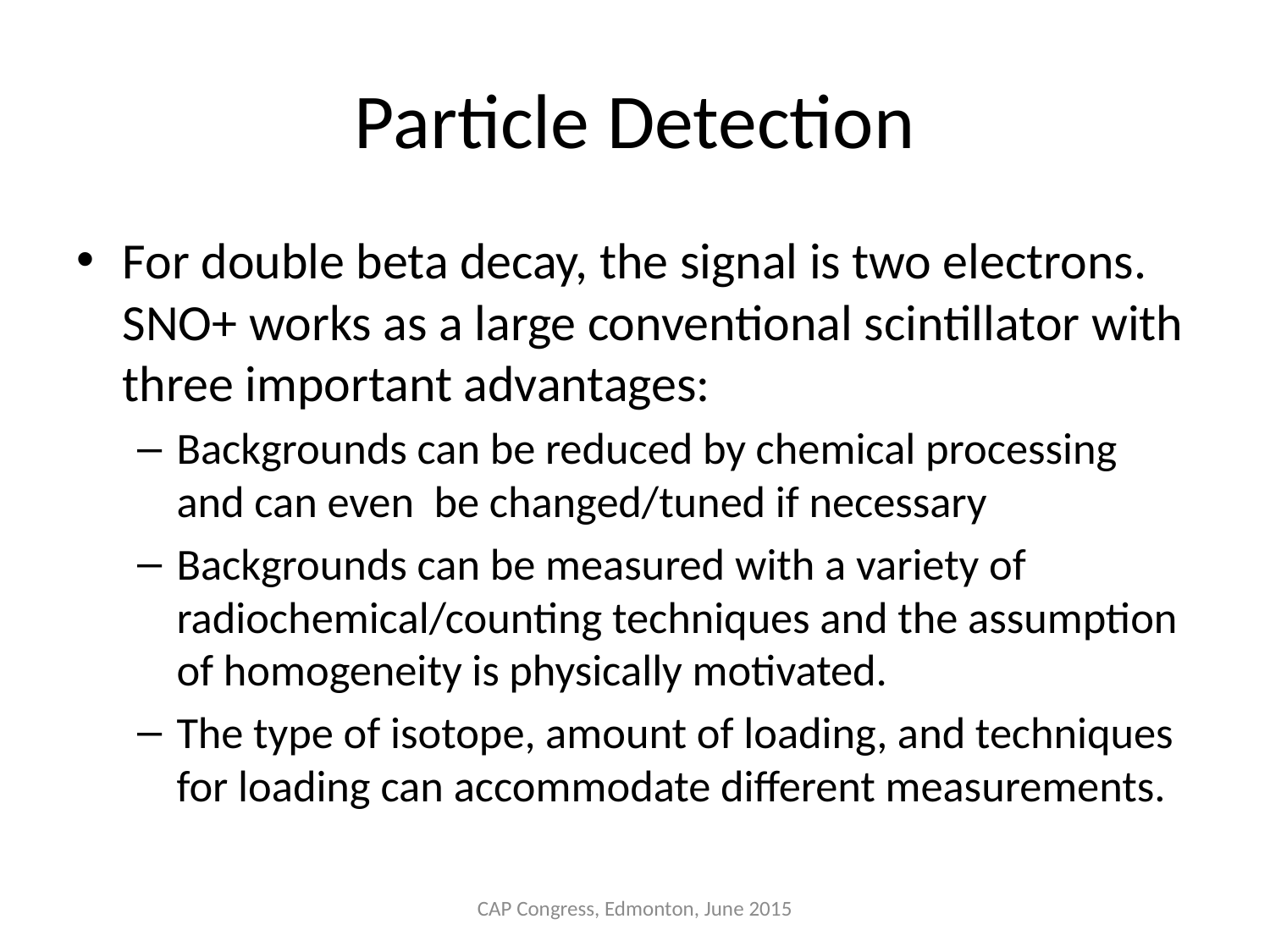

# Particle Detection
For double beta decay, the signal is two electrons.  SNO+ works as a large conventional scintillator with three important advantages:
Backgrounds can be reduced by chemical processing and can even  be changed/tuned if necessary
Backgrounds can be measured with a variety of radiochemical/counting techniques and the assumption of homogeneity is physically motivated.
The type of isotope, amount of loading, and techniques for loading can accommodate different measurements.
CAP Congress, Edmonton, June 2015